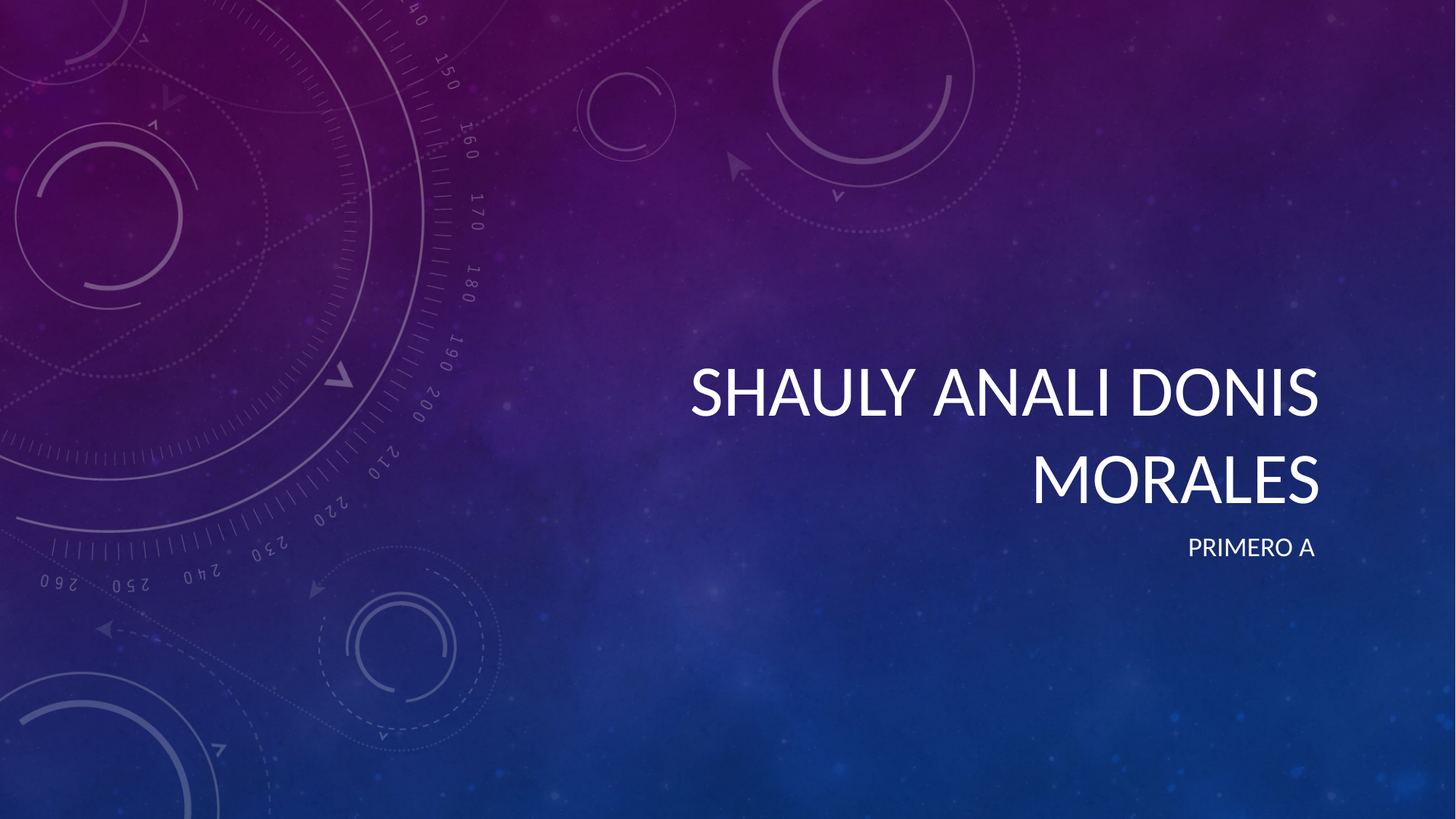

# SHAULY ANALI DONIS MORALES
PRIMERO A